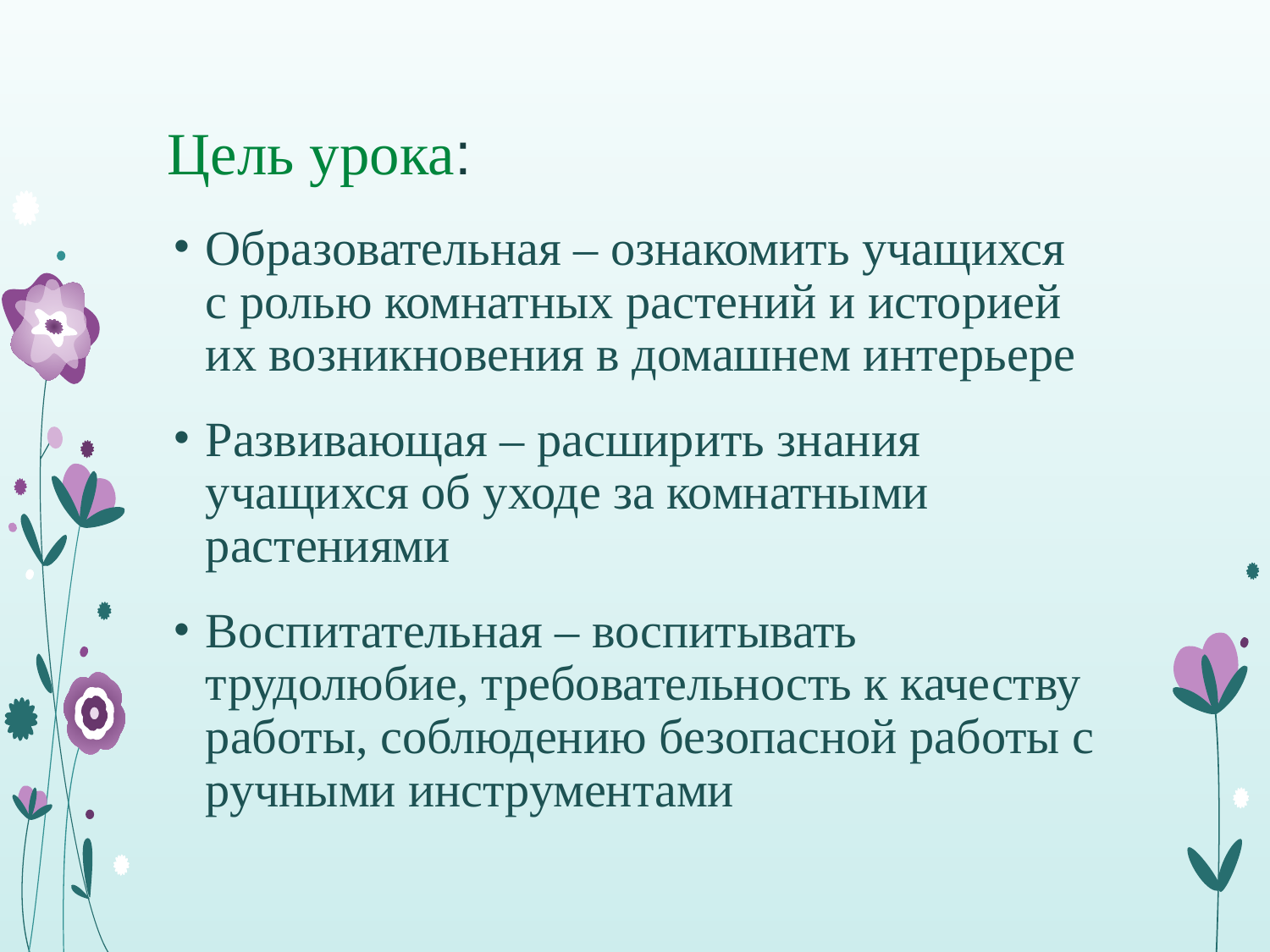

# Цель урока:
Образовательная – ознакомить учащихся с ролью комнатных растений и историей их возникновения в домашнем интерьере
Развивающая – расширить знания учащихся об уходе за комнатными растениями
Воспитательная – воспитывать трудолюбие, требовательность к качеству работы, соблюдению безопасной работы с ручными инструментами